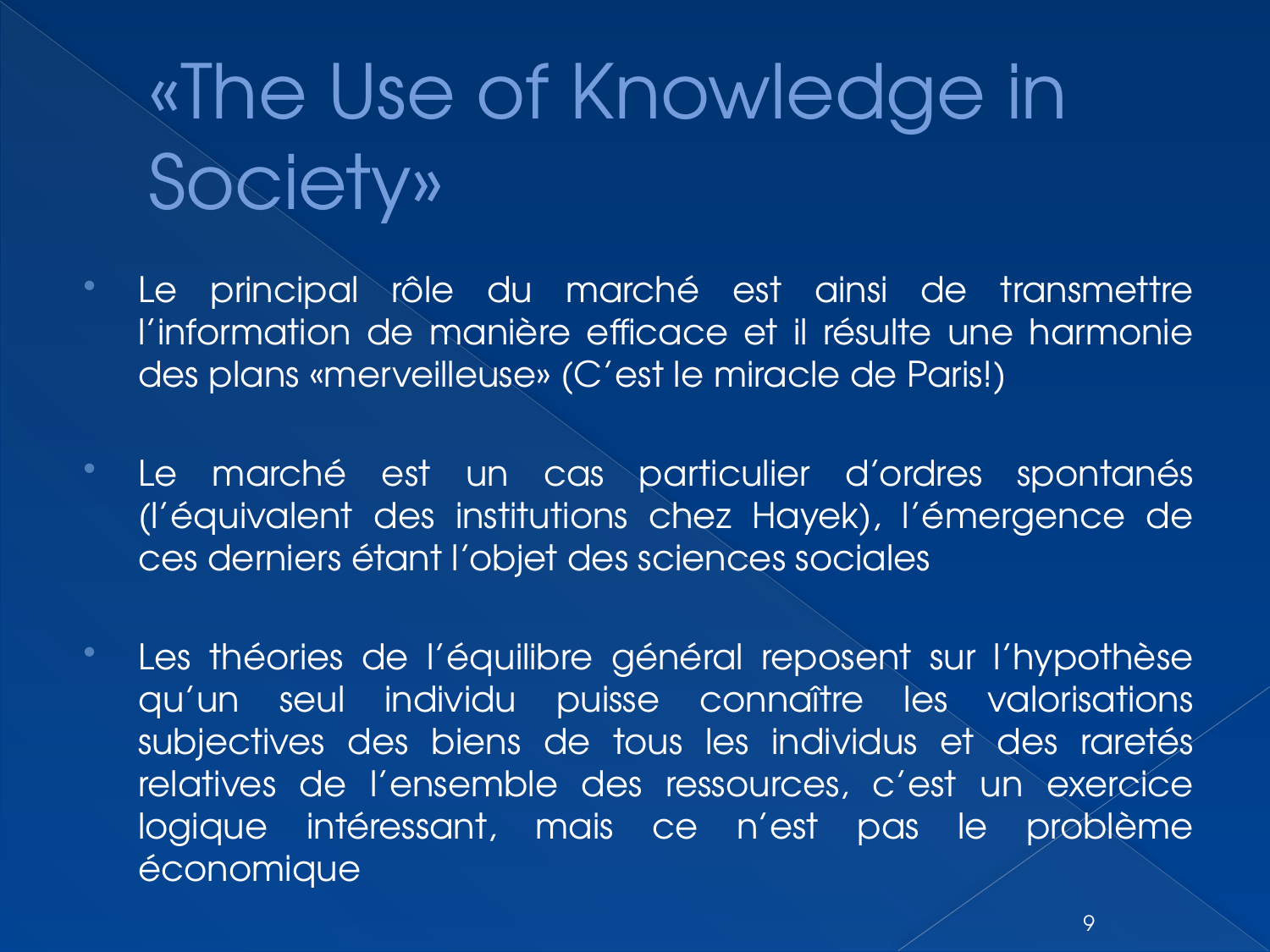

# «The Use of Knowledge in Society»
Le principal rôle du marché est ainsi de transmettre l’information de manière efficace et il résulte une harmonie des plans «merveilleuse» (C’est le miracle de Paris!)

Le marché est un cas particulier d’ordres spontanés (l’équivalent des institutions chez Hayek), l’émergence de ces derniers étant l’objet des sciences sociales

Les théories de l’équilibre général reposent sur l’hypothèse qu’un seul individu puisse connaître les valorisations subjectives des biens de tous les individus et des raretés relatives de l’ensemble des ressources, c’est un exercice logique intéressant, mais ce n’est pas le problème économique

9